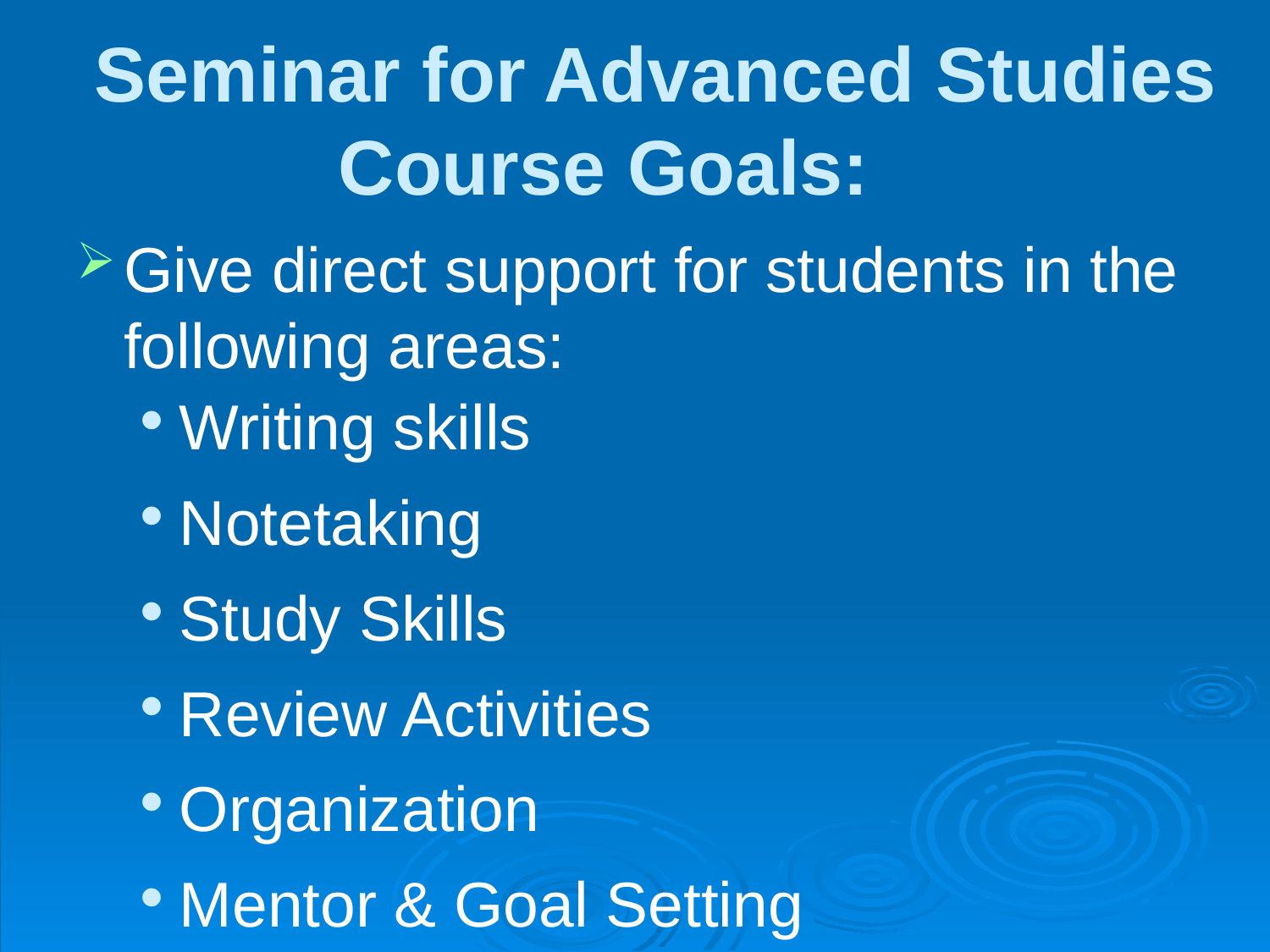

# Seminar for Advanced Studies Course Goals:
Give direct support for students in the following areas:
Writing skills
Notetaking
Study Skills
Review Activities
Organization
Mentor & Goal Setting